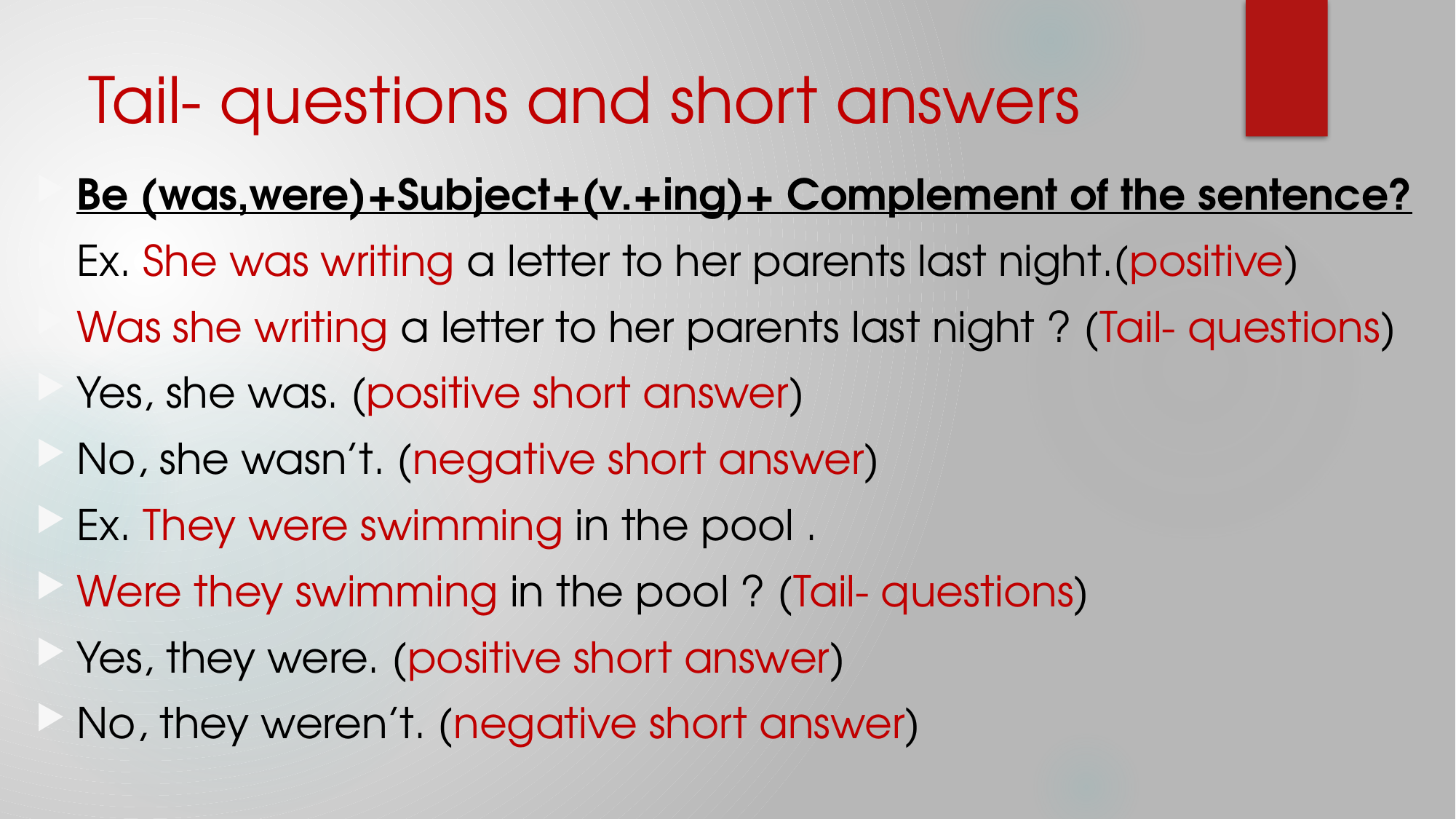

# Tail- questions and short answers
Be (was,were)+Subject+(v.+ing)+ Complement of the sentence?
Ex. She was writing a letter to her parents last night.(positive)
Was she writing a letter to her parents last night ? (Tail- questions)
Yes, she was. (positive short answer)
No, she wasn’t. (negative short answer)
Ex. They were swimming in the pool .
Were they swimming in the pool ? (Tail- questions)
Yes, they were. (positive short answer)
No, they weren’t. (negative short answer)